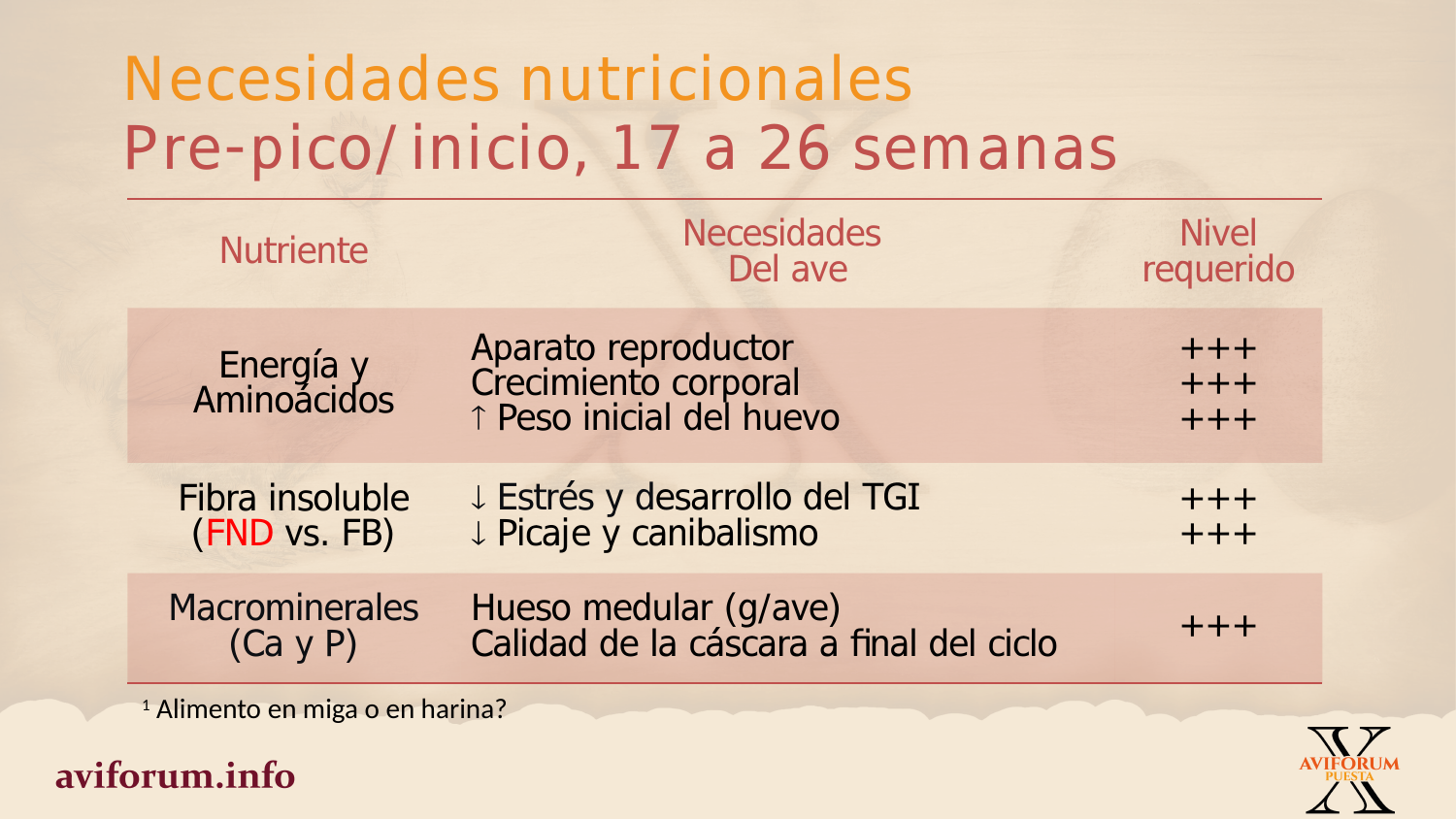

Necesidades nutricionales
Pre-pico/inicio, 17 a 26 semanas
| Nutriente | Necesidades Del ave | Nivel requerido |
| --- | --- | --- |
| Energía y Aminoácidos | Aparato reproductor Crecimiento corporal ↑ Peso inicial del huevo | +++ +++ +++ |
| Fibra insoluble (FND vs. FB) | ↓ Estrés y desarrollo del TGI ↓ Picaje y canibalismo | +++ +++ |
| Macrominerales (Ca y P) | Hueso medular (g/ave) Calidad de la cáscara a final del ciclo | +++ |
1 Alimento en miga o en harina?